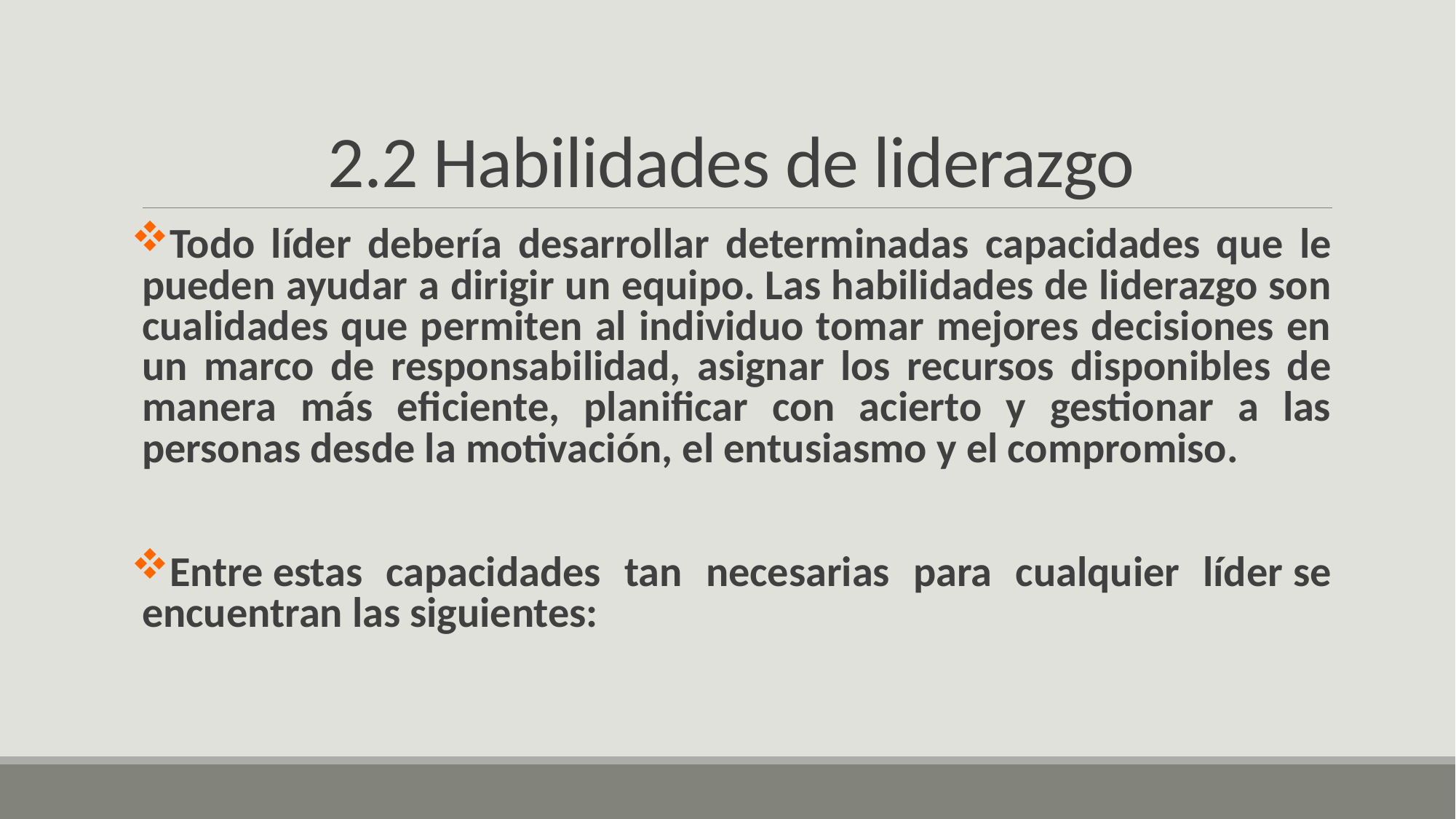

# 2.2 Habilidades de liderazgo
Todo líder debería desarrollar determinadas capacidades que le pueden ayudar a dirigir un equipo. Las habilidades de liderazgo son cualidades que permiten al individuo tomar mejores decisiones en un marco de responsabilidad, asignar los recursos disponibles de manera más eficiente, planificar con acierto y gestionar a las personas desde la motivación, el entusiasmo y el compromiso.

Entre estas capacidades tan necesarias para cualquier líder se encuentran las siguientes: